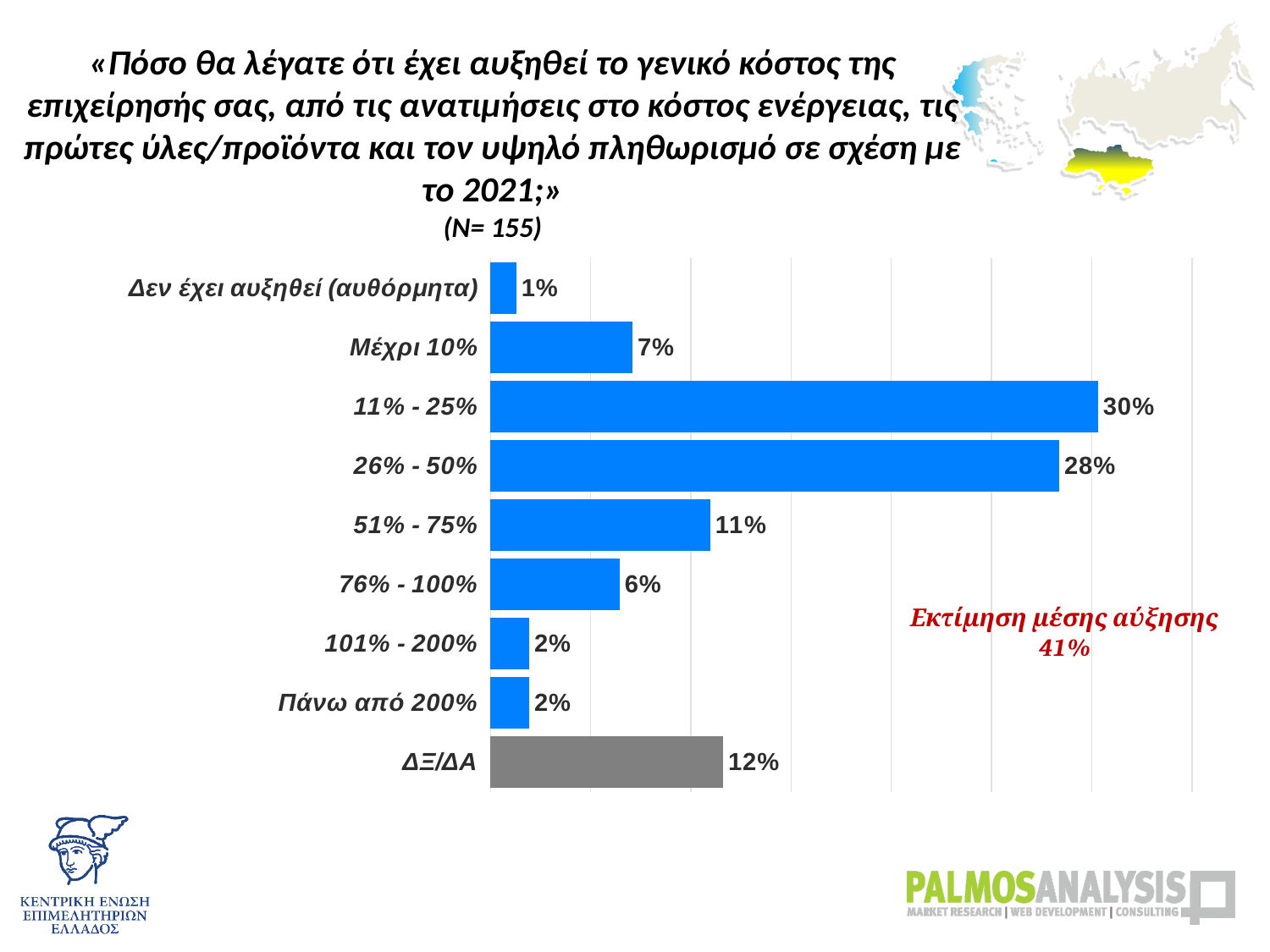

# «Πόσο θα λέγατε ότι έχει αυξηθεί το γενικό κόστος της επιχείρησής σας, από τις ανατιμήσεις στο κόστος ενέργειας, τις πρώτες ύλες/προϊόντα και τον υψηλό πληθωρισμό σε σχέση με το 2021;» (Ν= 155)

### Chart

| Category |   |
|---|---|
| Δεν έχει αυξηθεί (αυθόρμητα) | 0.01290322580645002 |
| Μέχρι 10% | 0.07096774193548015 |
| 11% - 25% | 0.3032258064516 |
| 26% - 50% | 0.2838709677419012 |
| 51% - 75% | 0.10967741935479998 |
| 76% - 100% | 0.06451612903226003 |
| 101% - 200% | 0.019354838709680043 |
| Πάνω από 200% | 0.019354838709680043 |
| ΔΞ/ΔΑ | 0.11612903225810017 |
Εκτίμηση μέσης αύξησης
41%